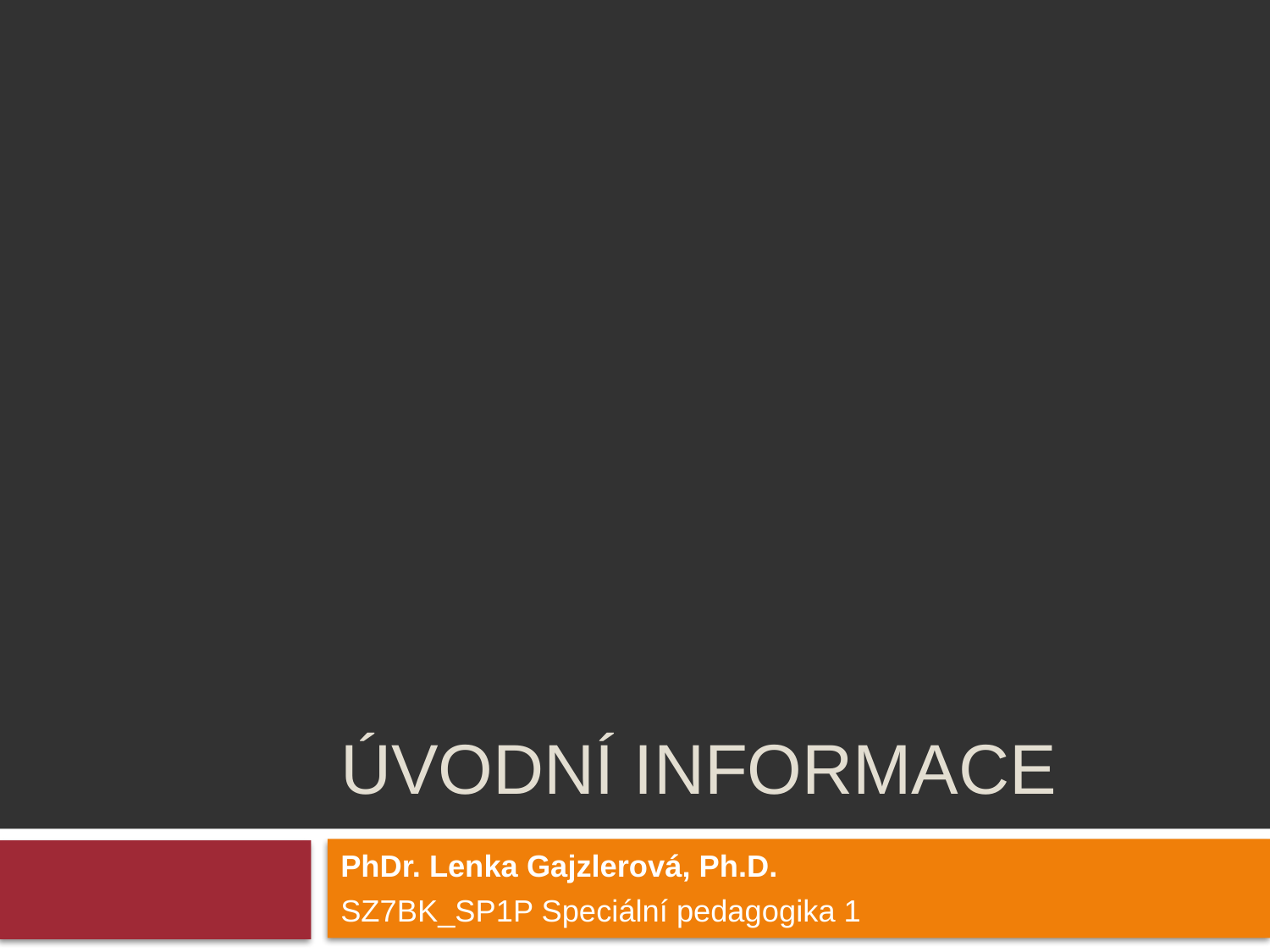

# Úvodní informace
PhDr. Lenka Gajzlerová, Ph.D.
SZ7BK_SP1P Speciální pedagogika 1